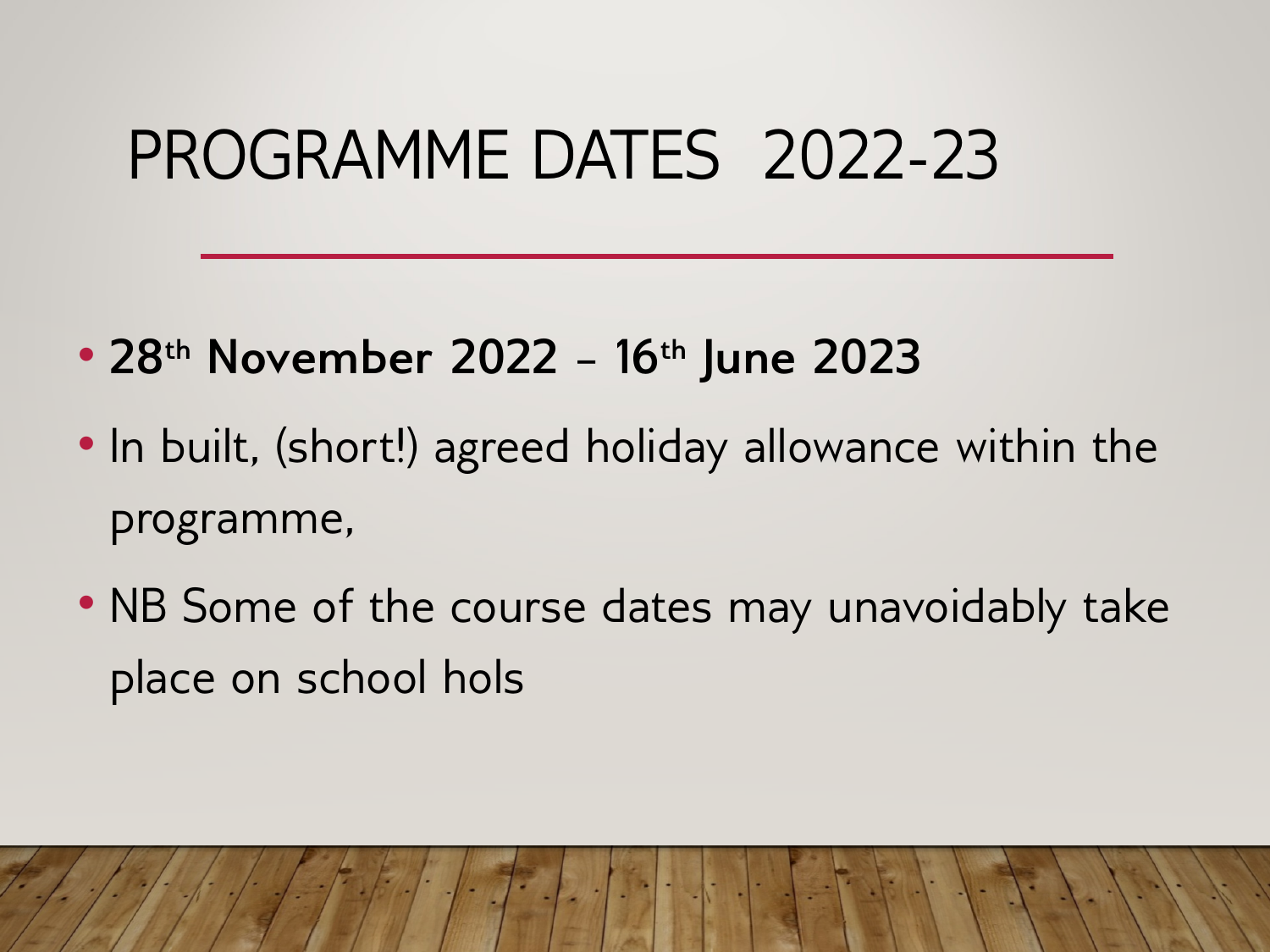

# Programme Dates  2022-23
28th November 2022 – 16th June 2023
In built, (short!) agreed holiday allowance within the programme,
NB Some of the course dates may unavoidably take place on school hols